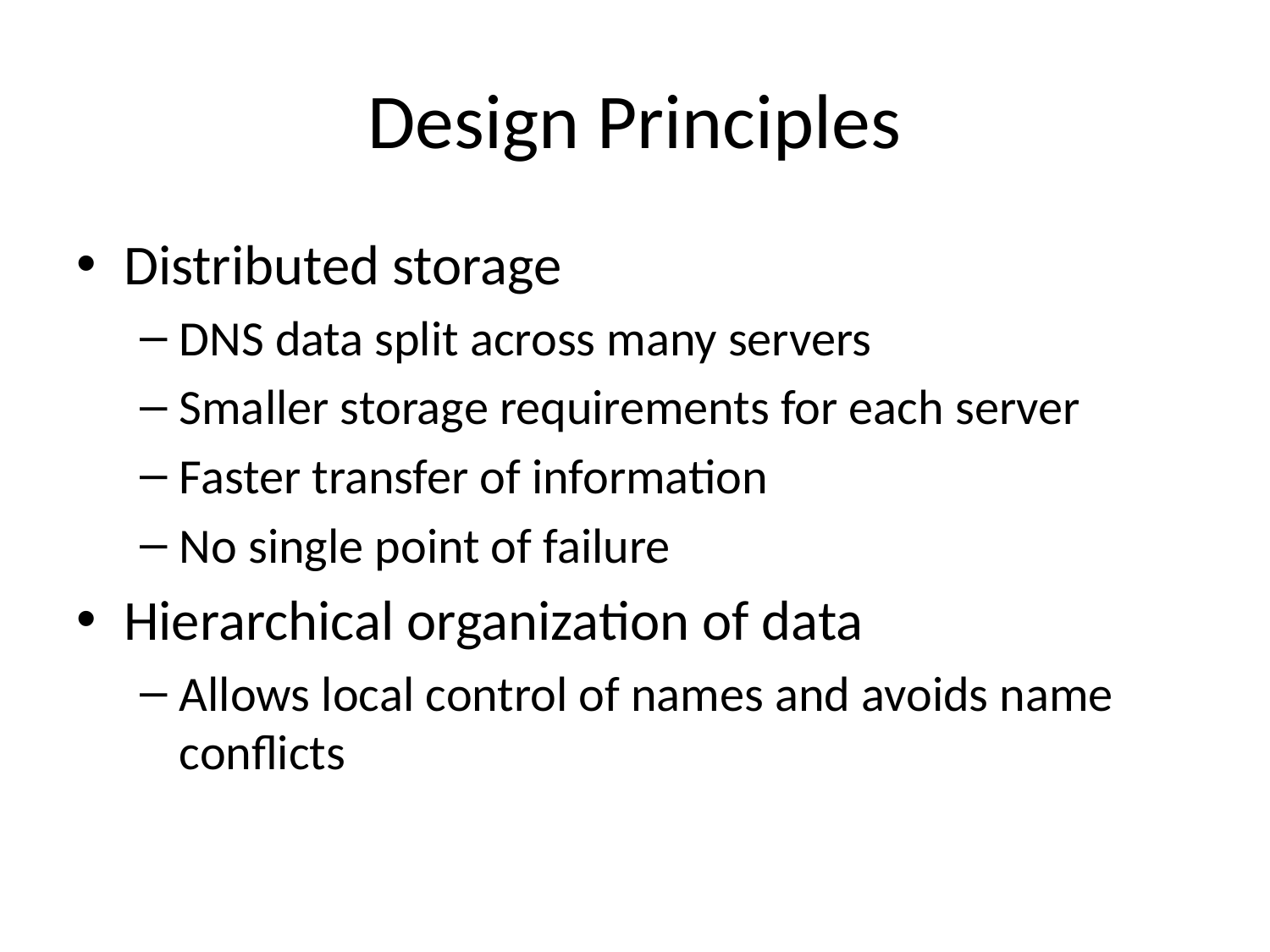

# Design Principles
Distributed storage
DNS data split across many servers
Smaller storage requirements for each server
Faster transfer of information
No single point of failure
Hierarchical organization of data
Allows local control of names and avoids name conflicts